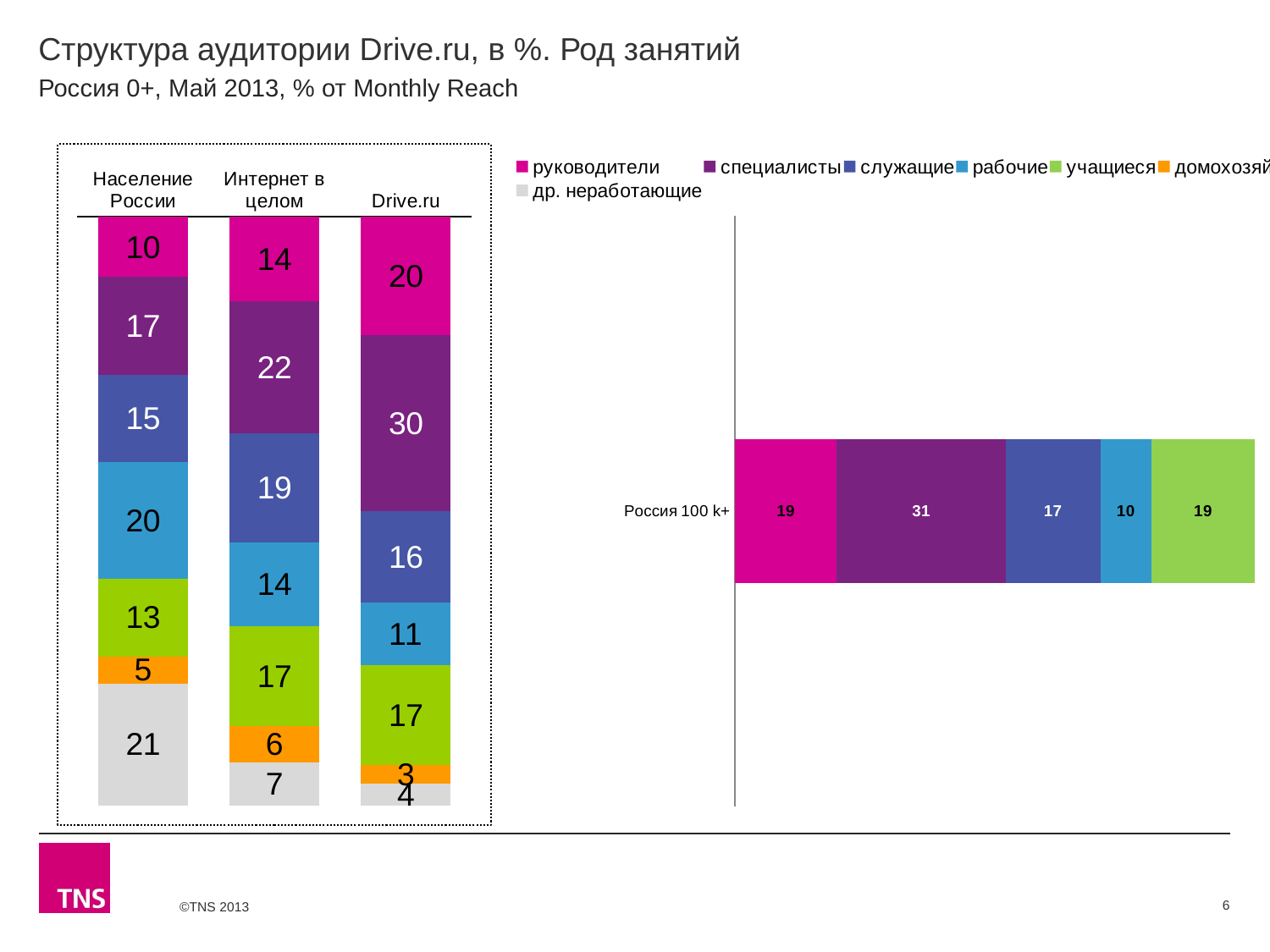

# Структура аудитории Drive.ru, в %. Род занятий
Россия 0+, Май 2013, % от Monthly Reach

### Chart

| Category | руководители | специалисты | служащие | рабочие | учащиеся | домохозяйки | др. неработающие |
|---|---|---|---|---|---|---|---|
| Население России | 10.200000000000001 | 16.5 | 14.7 | 19.8 | 13.1 | 4.6 | 20.6 |
| Интернет в целом | 14.3 | 22.4 | 18.5 | 14.2 | 17.0 | 6.1 | 7.3 |
| Drive.ru | 20.1 | 29.9 | 15.5 | 10.7 | 16.9 | 3.2 | 3.7 |

### Chart

| Category | руководители | специалисты | служащие | рабочие | учащиеся | домохозяйки | др. неработающие |
|---|---|---|---|---|---|---|---|
| Россия 100 k+ | 18.8 | 31.2 | 17.4 | 9.5 | 19.0 | None | None |
6